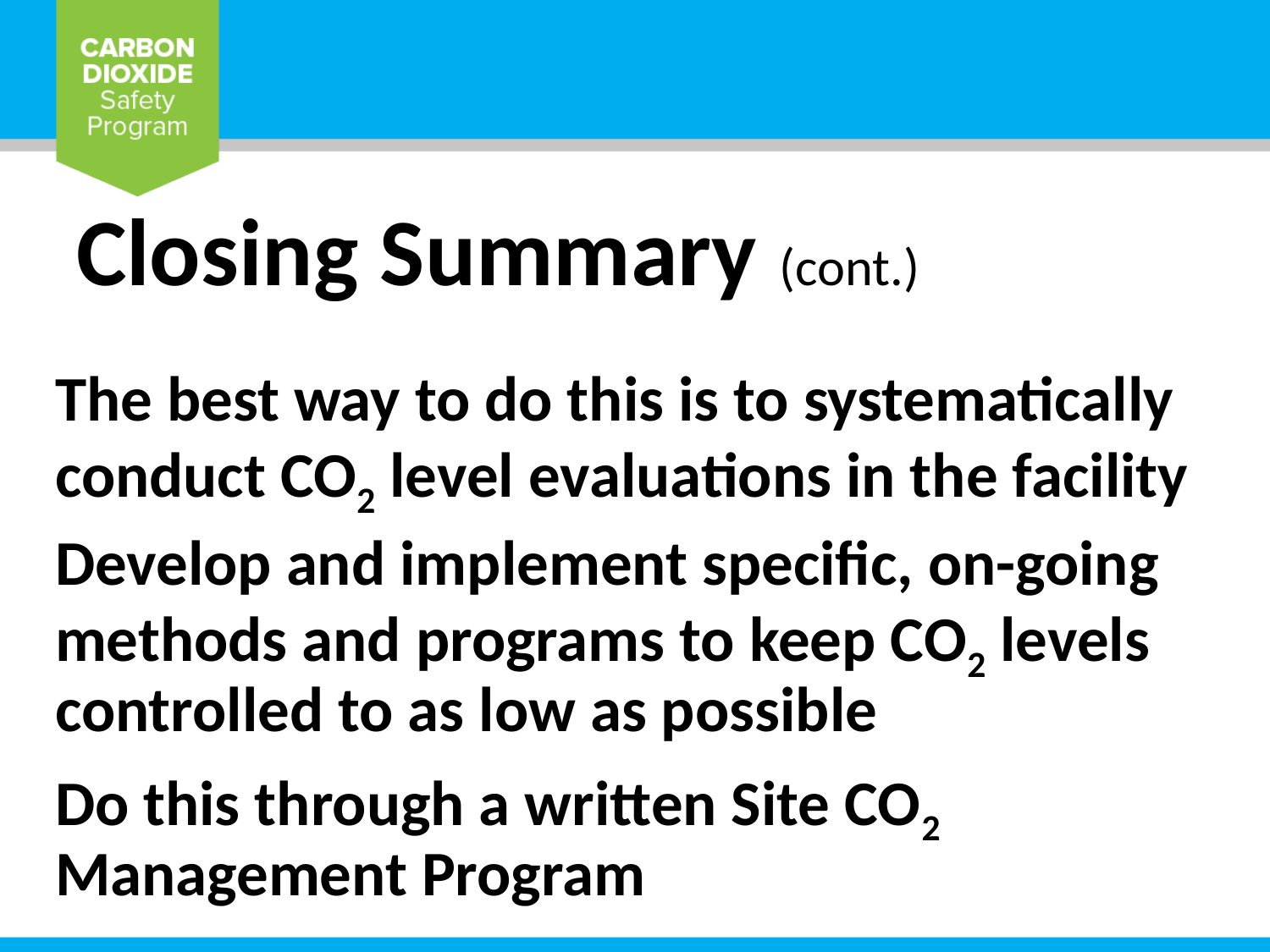

# Closing Summary (cont.)
The best way to do this is to systematically conduct CO2 level evaluations in the facility
Develop and implement specific, on-going methods and programs to keep CO2 levels controlled to as low as possible
Do this through a written Site CO2 Management Program